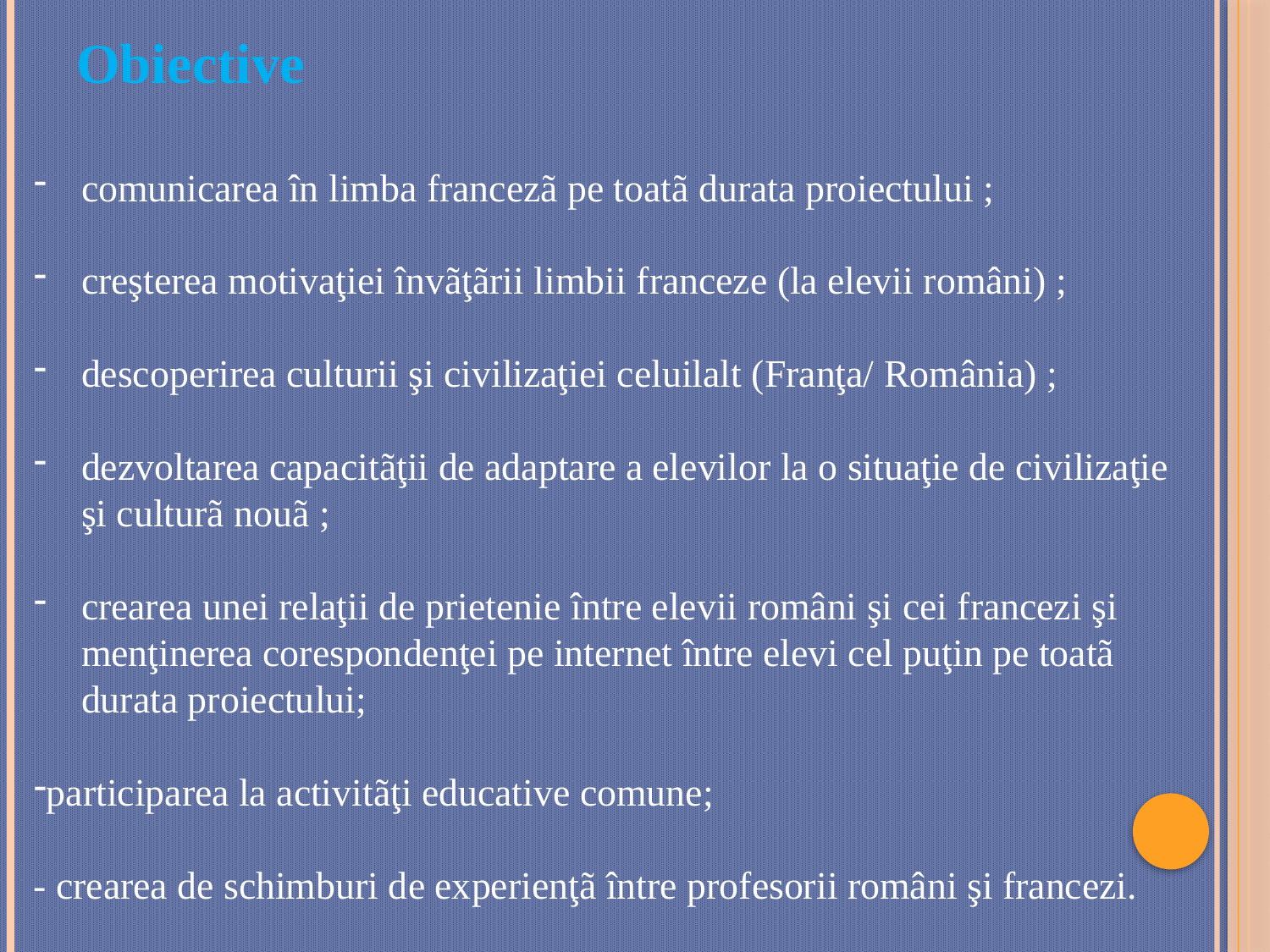

Obiective

comunicarea în limba francezã pe toatã durata proiectului ;

creşterea motivaţiei învãţãrii limbii franceze (la elevii români) ;

descoperirea culturii şi civilizaţiei celuilalt (Franţa/ România) ;

dezvoltarea capacitãţii de adaptare a elevilor la o situaţie de civilizaţie şi culturã nouã ;

crearea unei relaţii de prietenie între elevii români şi cei francezi şi menţinerea corespondenţei pe internet între elevi cel puţin pe toatã durata proiectului;

participarea la activitãţi educative comune;

- crearea de schimburi de experienţã între profesorii români şi francezi.